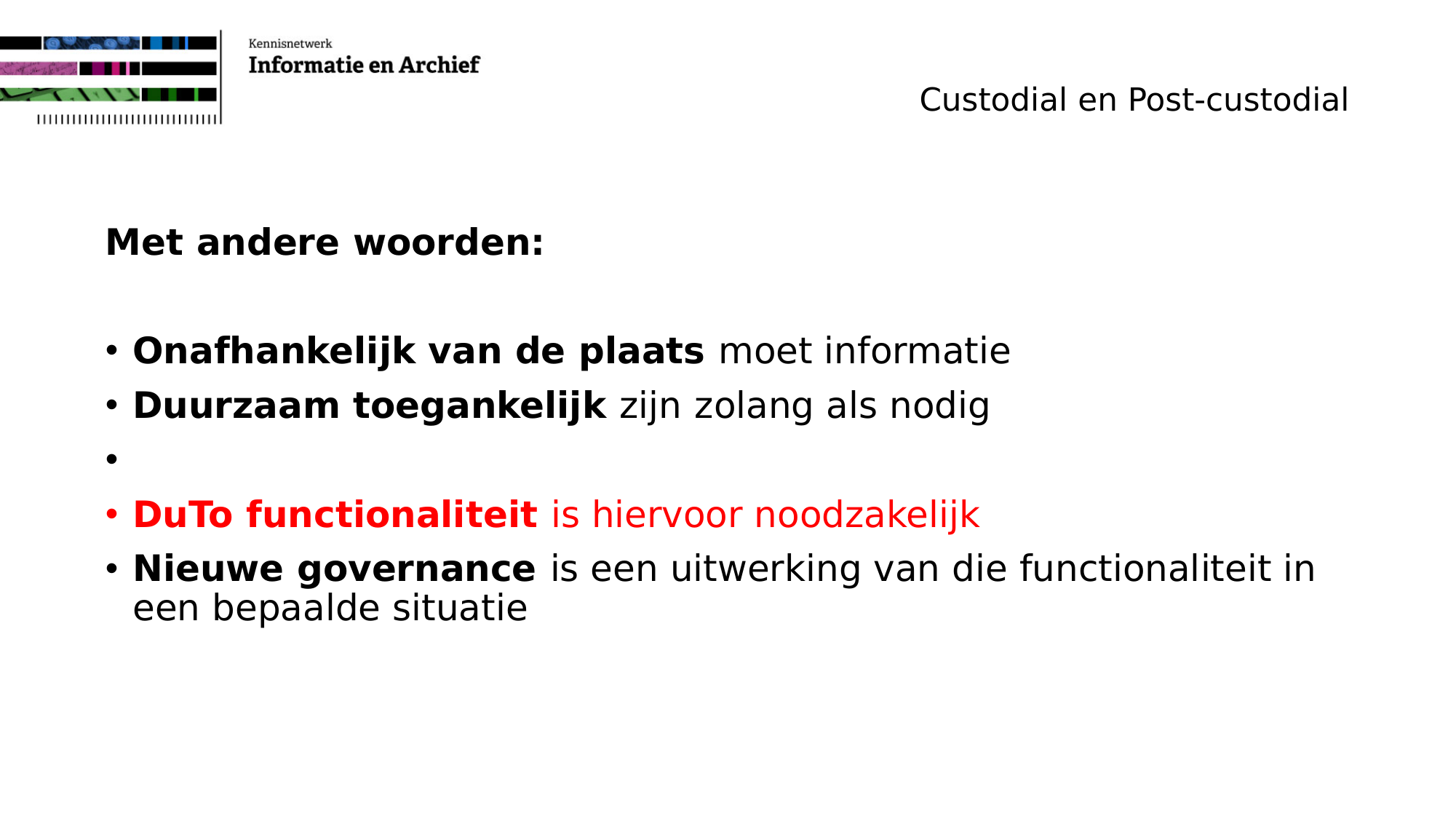

# Custodial en Post-custodial
Met andere woorden:

Onafhankelijk van de plaats moet informatie
Duurzaam toegankelijk zijn zolang als nodig

DuTo functionaliteit is hiervoor noodzakelijk
Nieuwe governance is een uitwerking van die functionaliteit in een bepaalde situatie